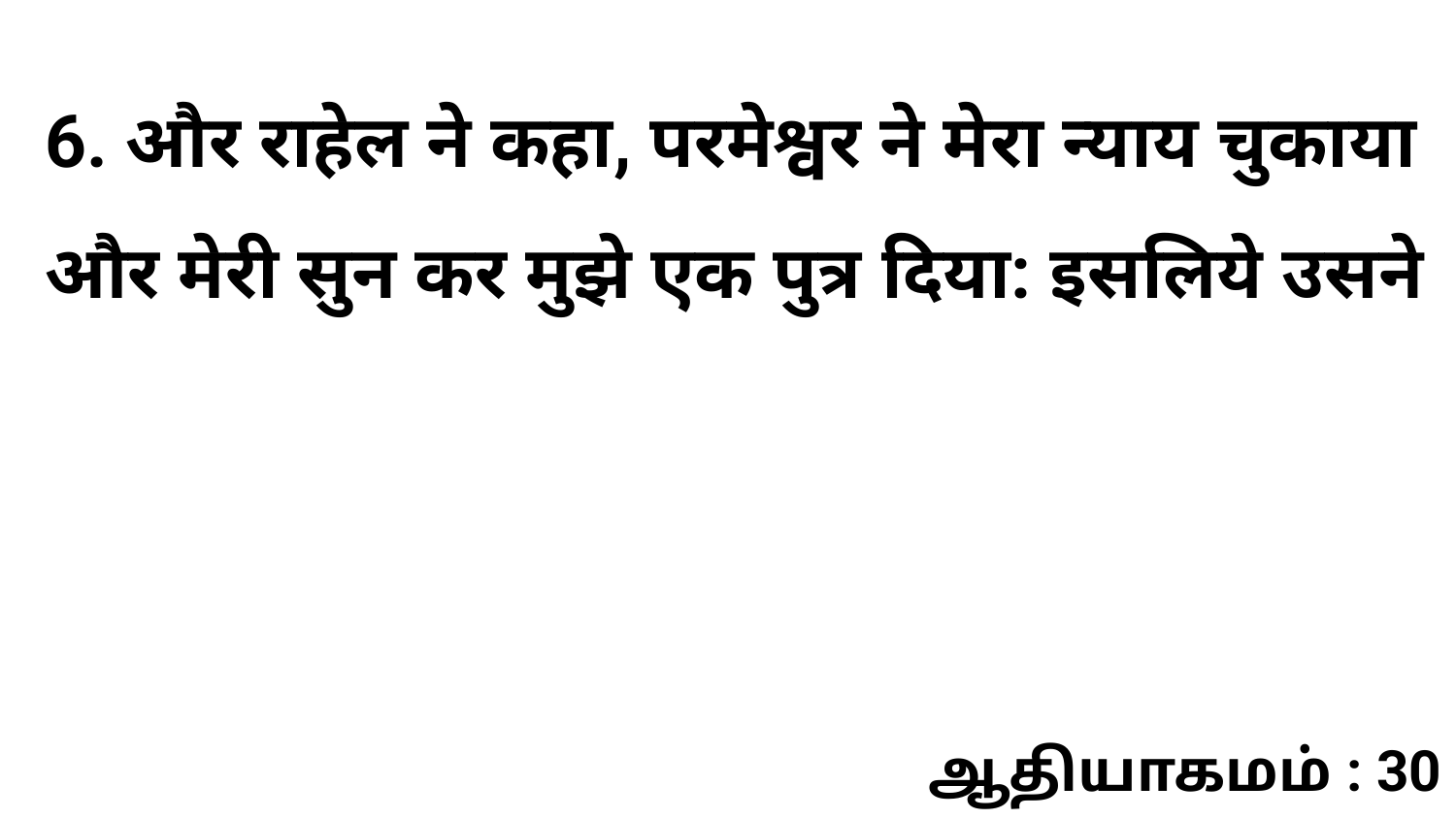

6. और राहेल ने कहा, परमेश्वर ने मेरा न्याय चुकाया और मेरी सुन कर मुझे एक पुत्र दिया: इसलिये उसने
ஆதியாகமம் : 30